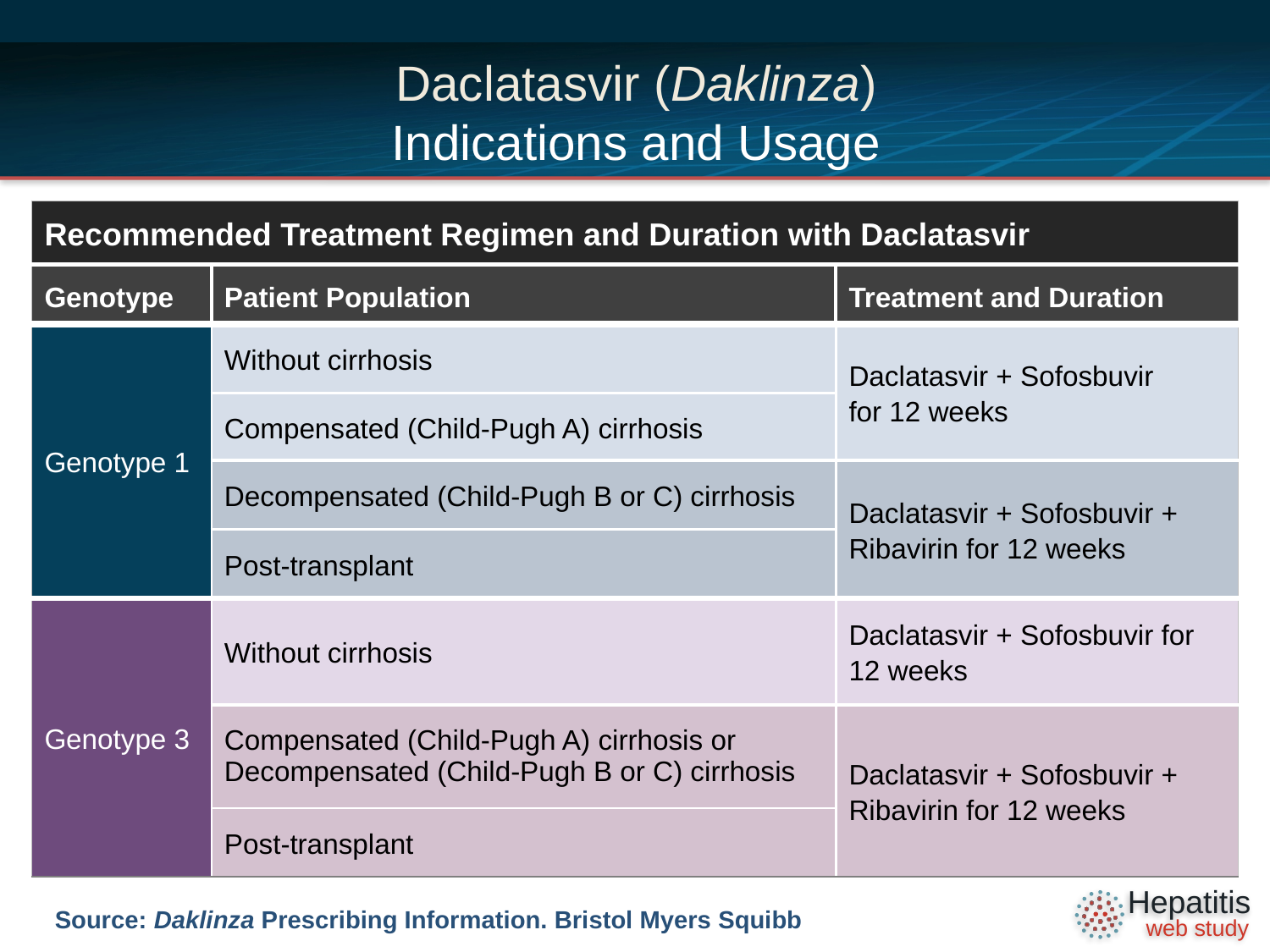

# Daclatasvir (Daklinza) Indications and Usage
| Recommended Treatment Regimen and Duration with Daclatasvir |  |  |
| --- | --- | --- |
| Genotype | Patient Population | Treatment and Duration |
| Genotype 1 | Without cirrhosis | Daclatasvir + Sofosbuvir for 12 weeks |
|  | Compensated (Child-Pugh A) cirrhosis |  |
|  | Decompensated (Child-Pugh B or C) cirrhosis | Daclatasvir + Sofosbuvir + Ribavirin for 12 weeks |
|  | Post-transplant |  |
| Genotype 3 | Without cirrhosis | Daclatasvir + Sofosbuvir for 12 weeks |
|  | Compensated (Child-Pugh A) cirrhosis or Decompensated (Child-Pugh B or C) cirrhosis | Daclatasvir + Sofosbuvir + Ribavirin for 12 weeks |
|  | Post-transplant |  |
Source: Daklinza Prescribing Information. Bristol Myers Squibb